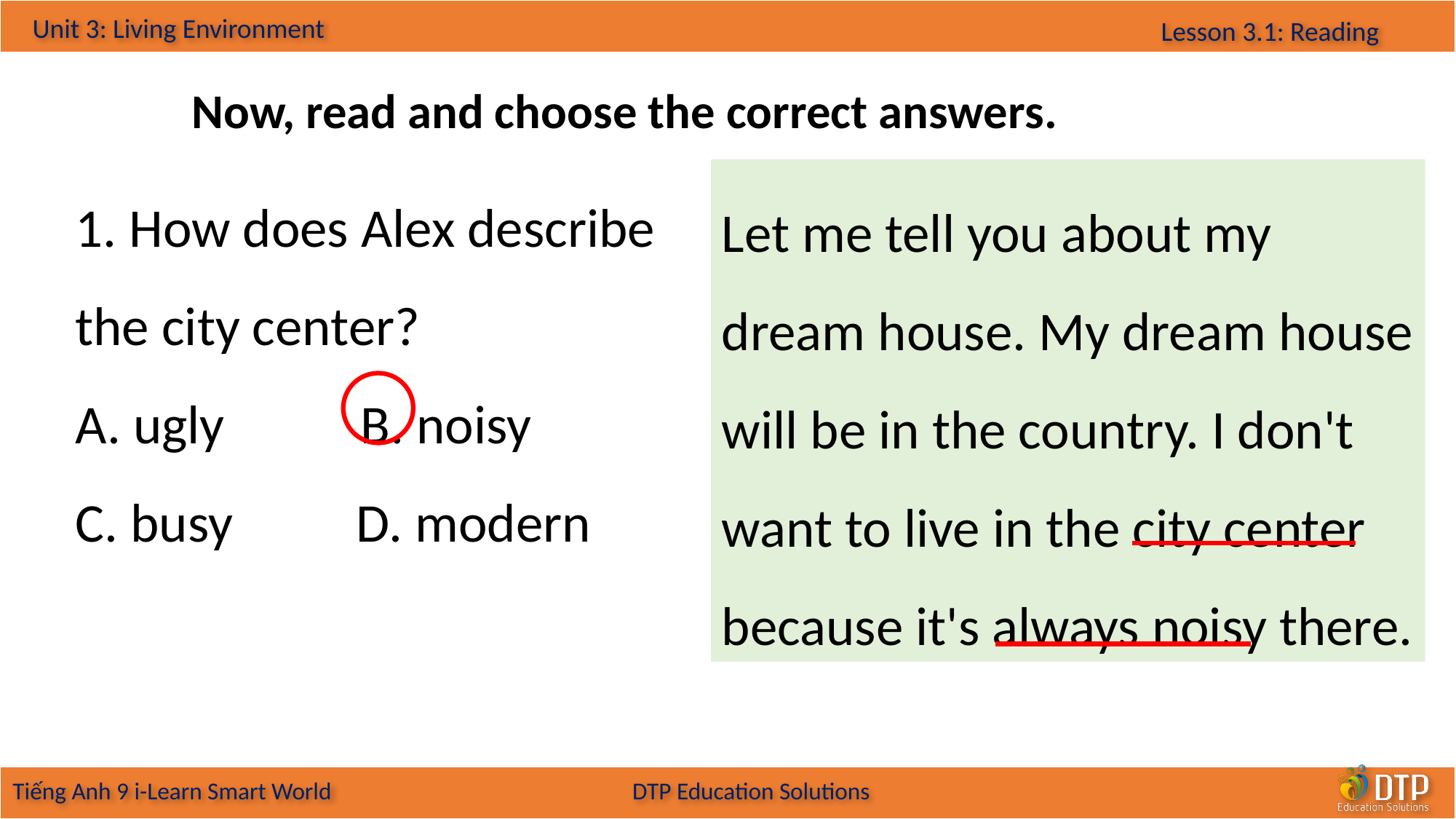

Now, read and choose the correct answers.
1. How does Alex describe the city center?
A. ugly           B. noisy
C. busy          D. modern
Let me tell you about my dream house. My dream house will be in the country. I don't want to live in the city center because it's always noisy there.